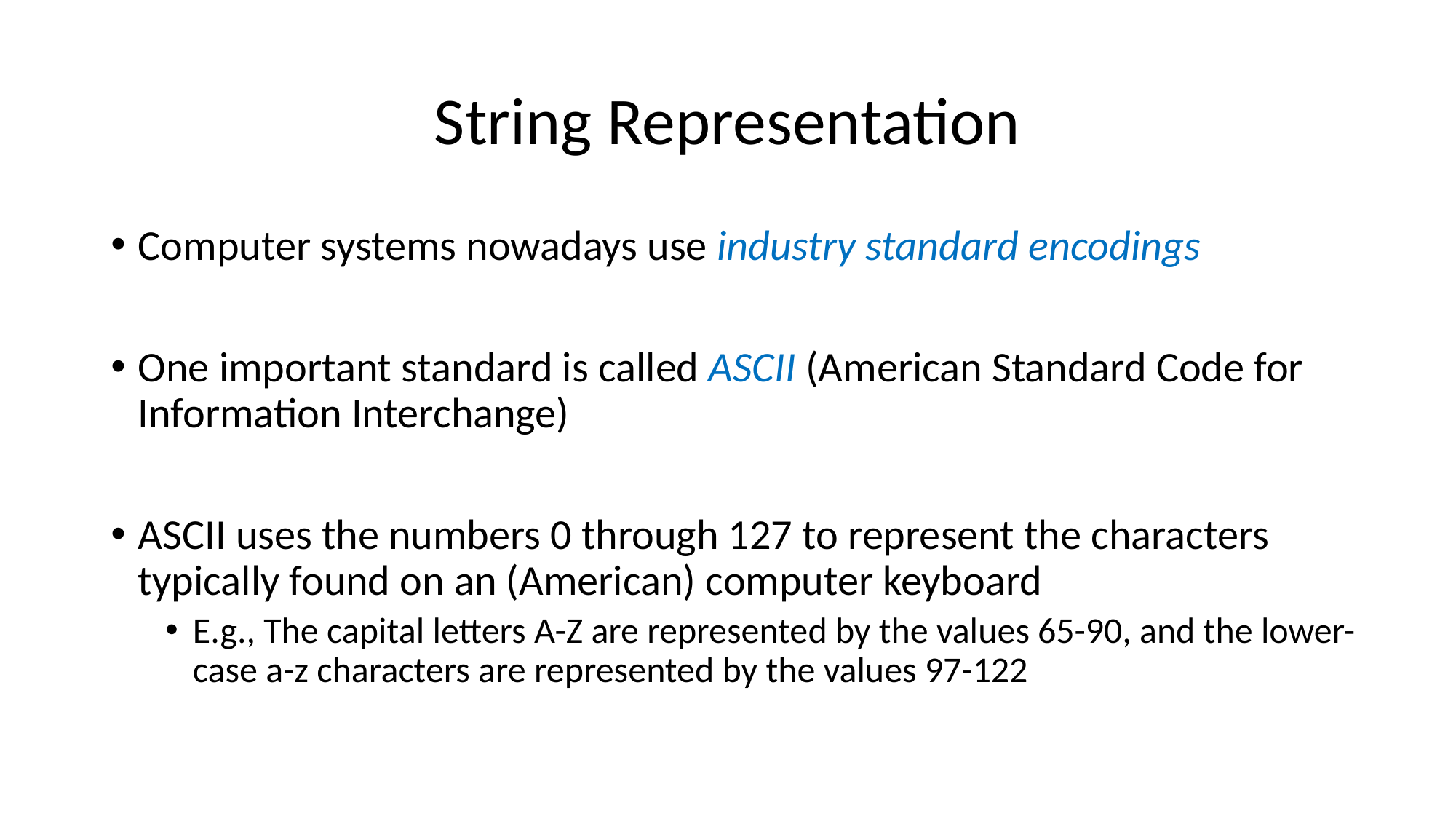

# String Representation
Computer systems nowadays use industry standard encodings

One important standard is called ASCII (American Standard Code for Information Interchange)

ASCII uses the numbers 0 through 127 to represent the characters typically found on an (American) computer keyboard
E.g., The capital letters A-Z are represented by the values 65-90, and the lower-case a-z characters are represented by the values 97-122